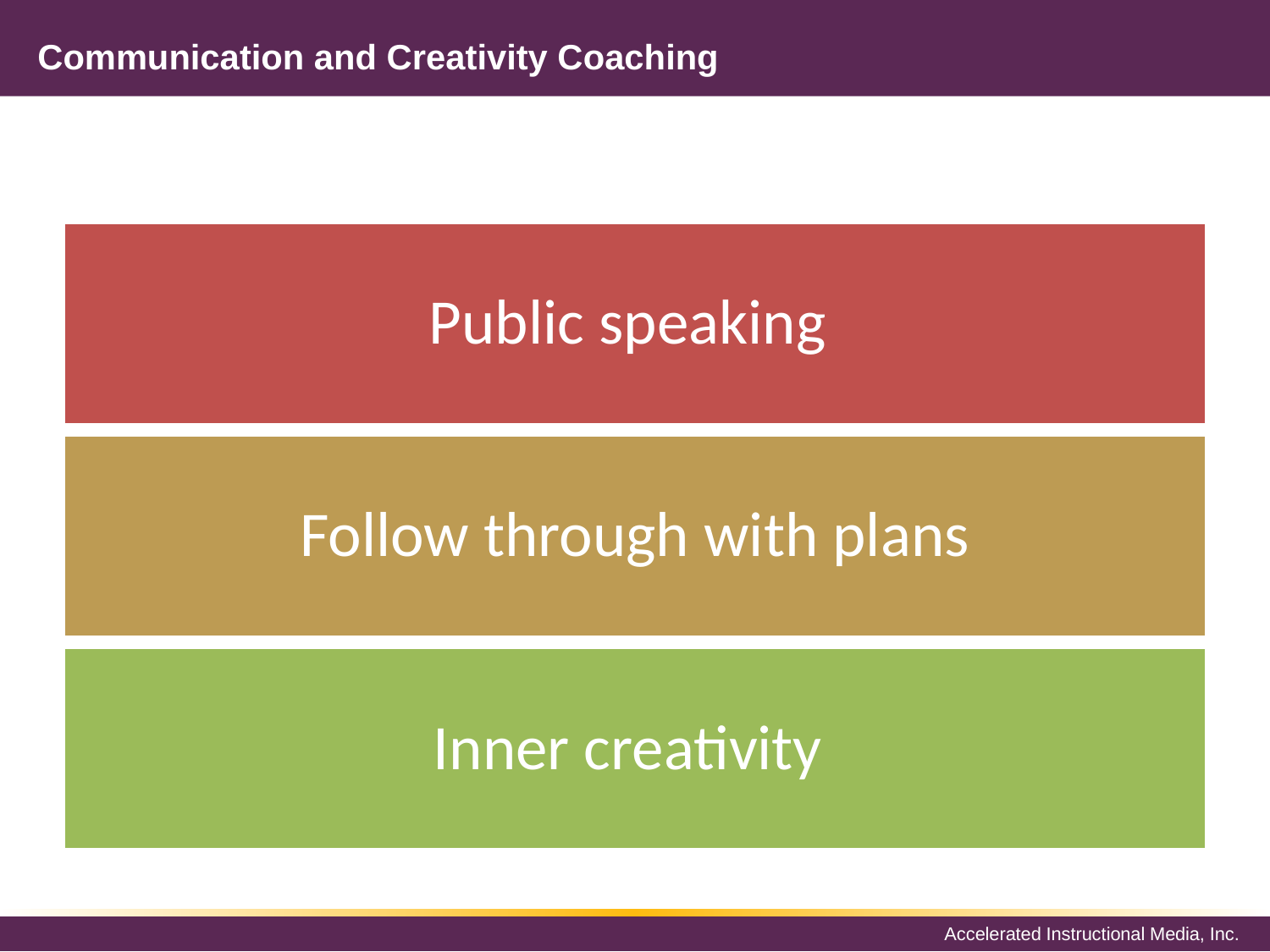

# Communication and Creativity Coaching

Public speaking
Follow through with plans
Inner creativity